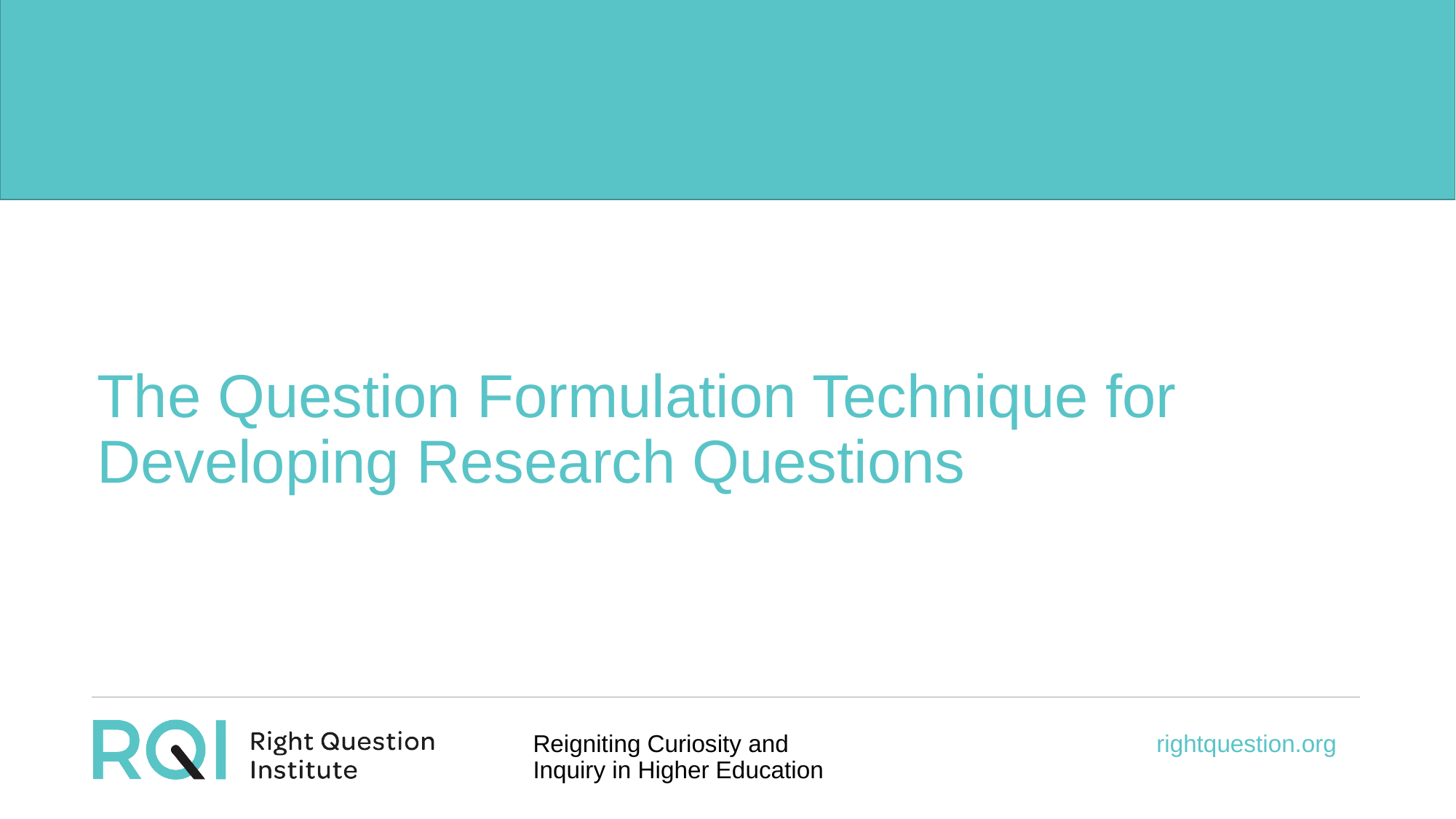

# The Question Formulation Technique for Developing Research Questions